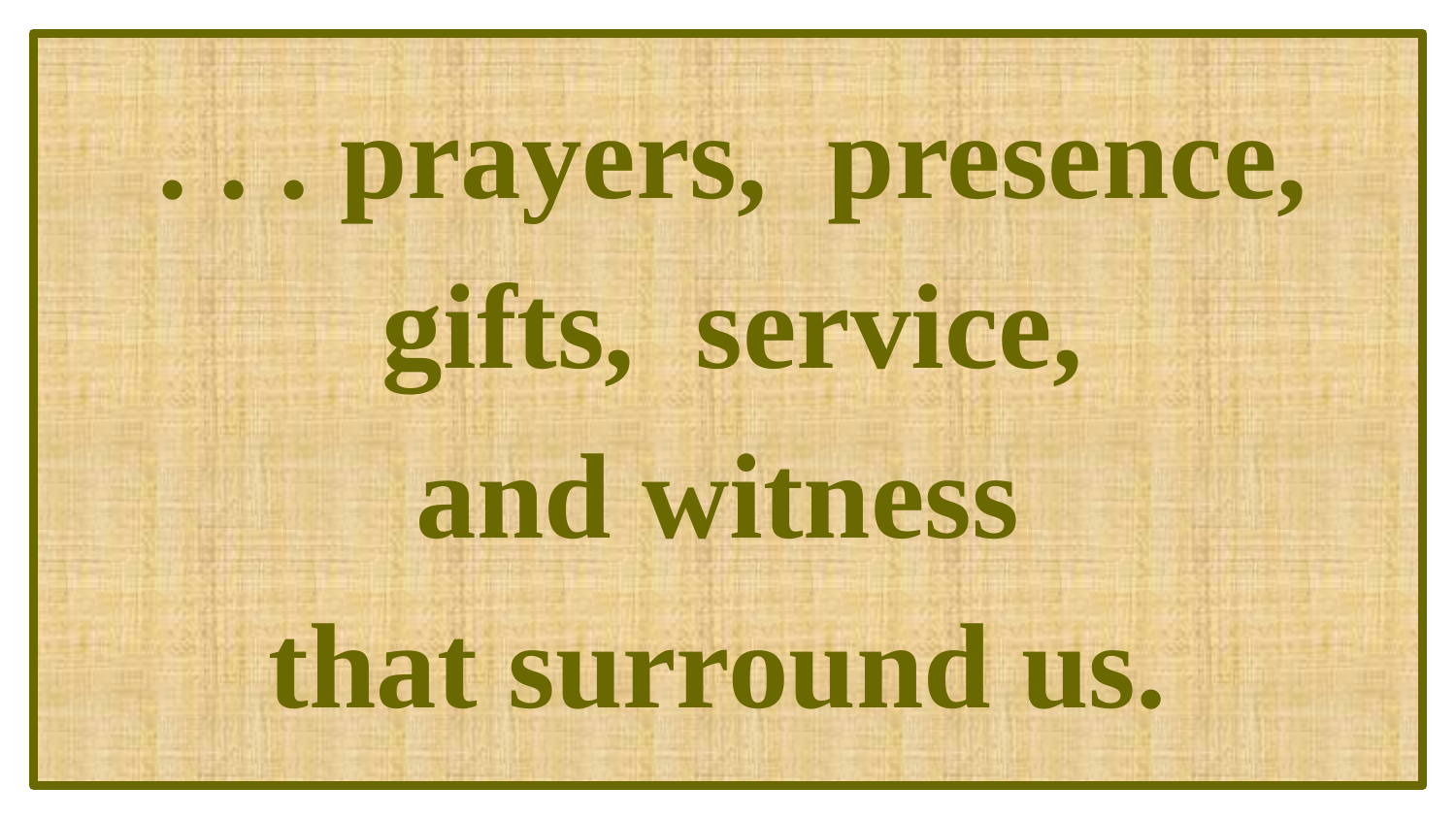

. . . prayers,  presence,
 gifts,  service,
and witness
that surround us.